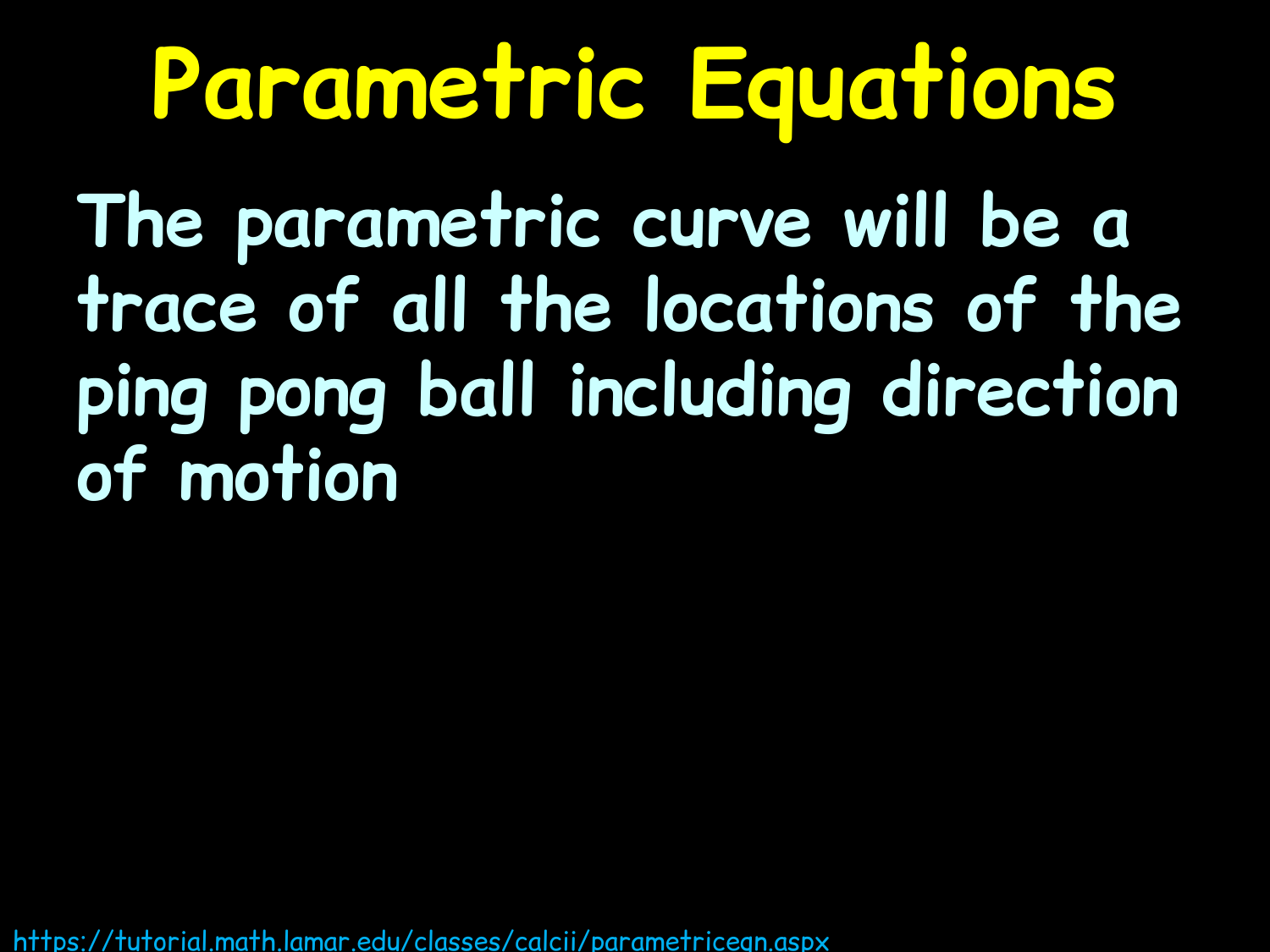

# Parametric Equations
The parametric curve will be a trace of all the locations of the ping pong ball including direction of motion
https://tutorial.math.lamar.edu/classes/calcii/parametriceqn.aspx